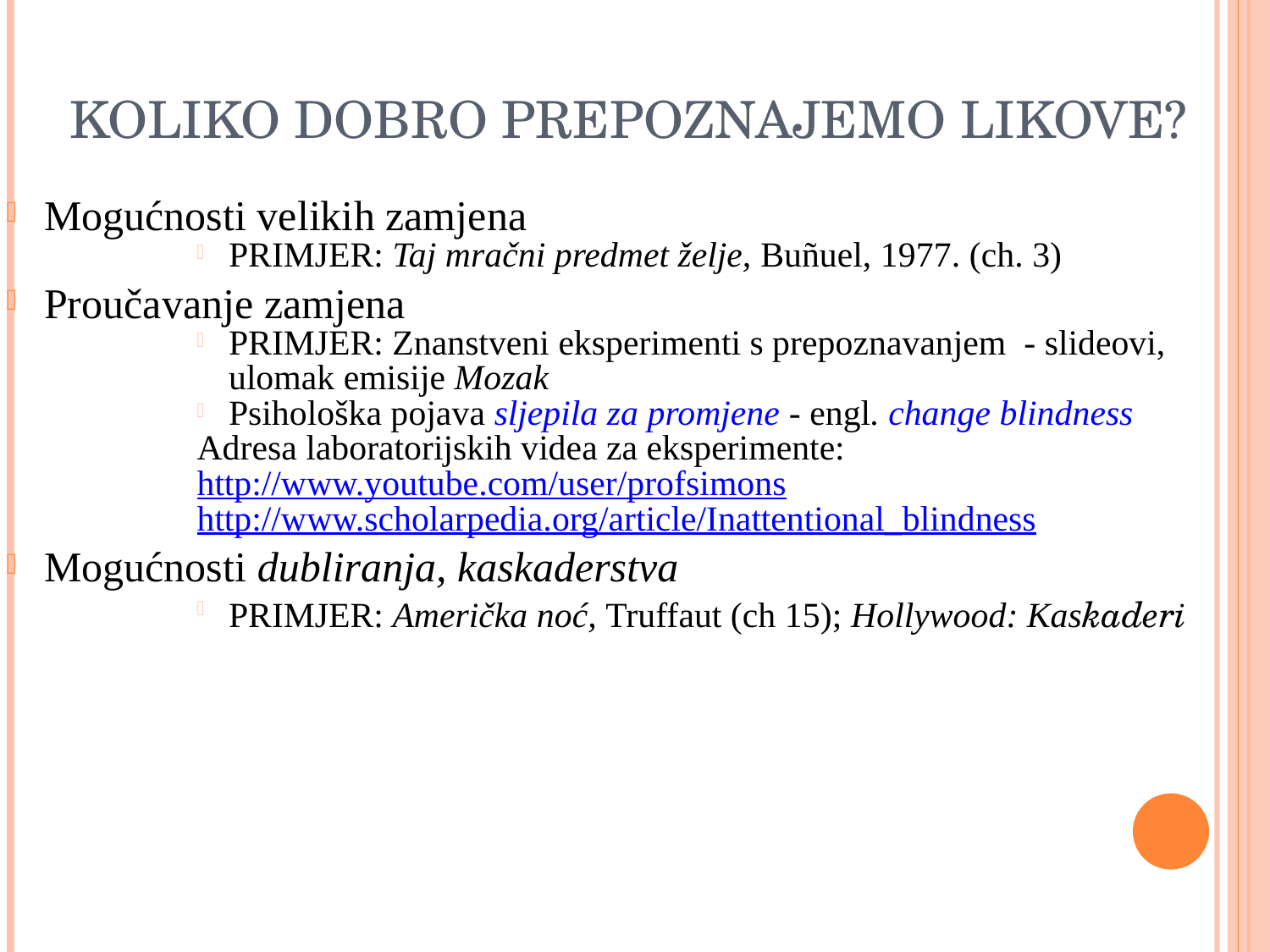

KOLIKO DOBRO PREPOZNAJEMO LIKOVE?
Mogućnosti velikih zamjena
PRIMJER: Taj mračni predmet želje, Buñuel, 1977. (ch. 3)
Proučavanje zamjena
PRIMJER: Znanstveni eksperimenti s prepoznavanjem  - slideovi, ulomak emisije Mozak
Psihološka pojava sljepila za promjene - engl. change blindness
Adresa laboratorijskih videa za eksperimente:
http://www.youtube.com/user/profsimons
http://www.scholarpedia.org/article/Inattentional_blindness
Mogućnosti dubliranja, kaskaderstva
PRIMJER: Američka noć, Truffaut (ch 15); Hollywood: Kaskaderi